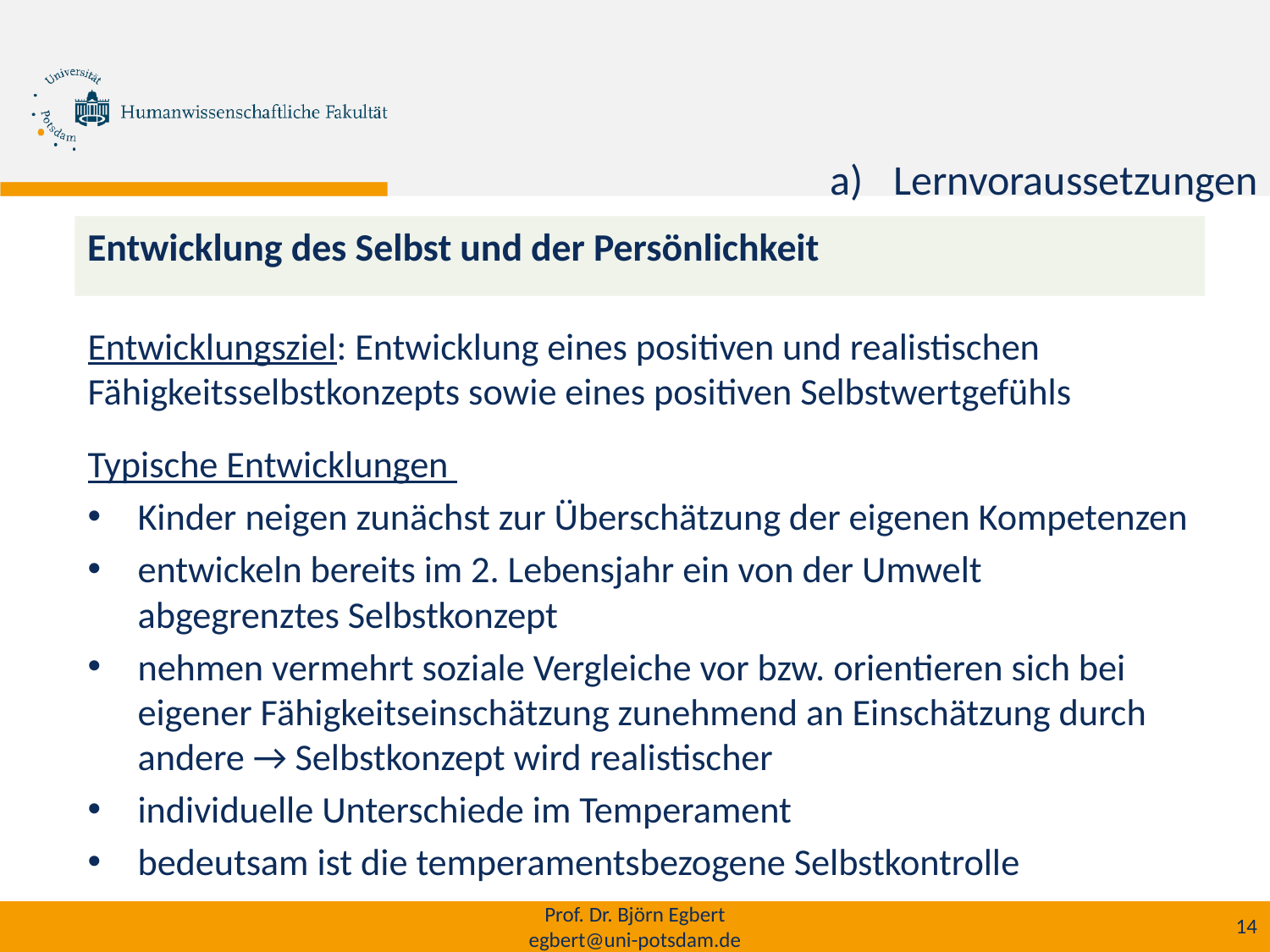

# Lernvoraussetzungen
Entwicklung des Selbst und der Persönlichkeit
Entwicklungsziel: Entwicklung eines positiven und realistischen Fähigkeitsselbstkonzepts sowie eines positiven Selbstwertgefühls
Typische Entwicklungen
Kinder neigen zunächst zur Überschätzung der eigenen Kompetenzen
entwickeln bereits im 2. Lebensjahr ein von der Umwelt abgegrenztes Selbstkonzept
nehmen vermehrt soziale Vergleiche vor bzw. orientieren sich bei eigener Fähigkeitseinschätzung zunehmend an Einschätzung durch andere → Selbstkonzept wird realistischer
individuelle Unterschiede im Temperament
bedeutsam ist die temperamentsbezogene Selbstkontrolle

Prof. Dr. Björn Egbert
egbert@uni-potsdam.de

14